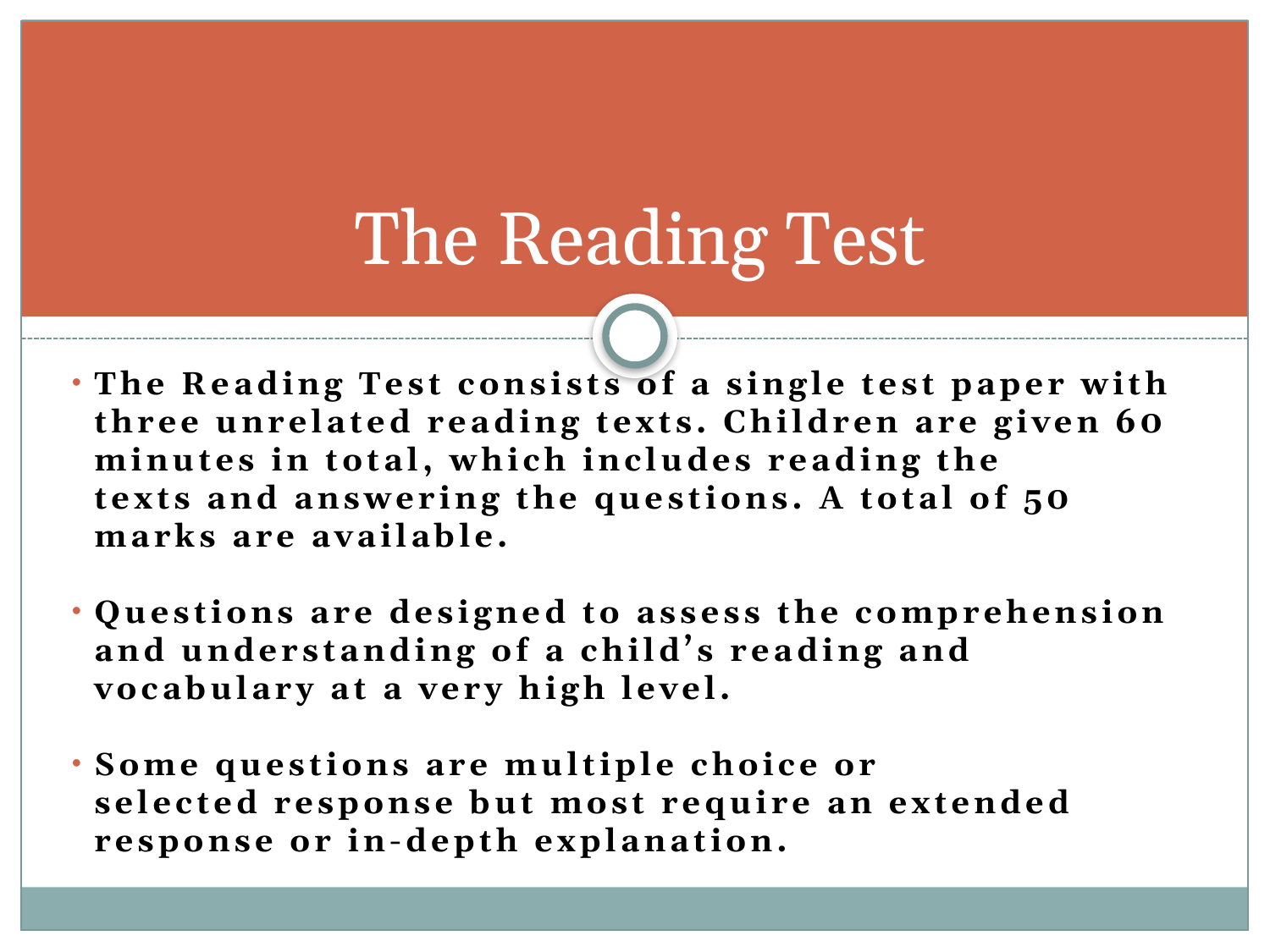

# The Reading Test
The Reading Test consists of a single test paper with three unrelated reading texts. Children are given 60 minutes in total, which includes reading the texts and answering the questions. A total of 50 marks are available.

Questions are designed to assess the comprehension and understanding of a child’s reading and vocabulary at a very high level.

Some questions are multiple choice or selected response but most require an extended response or in-depth explanation.